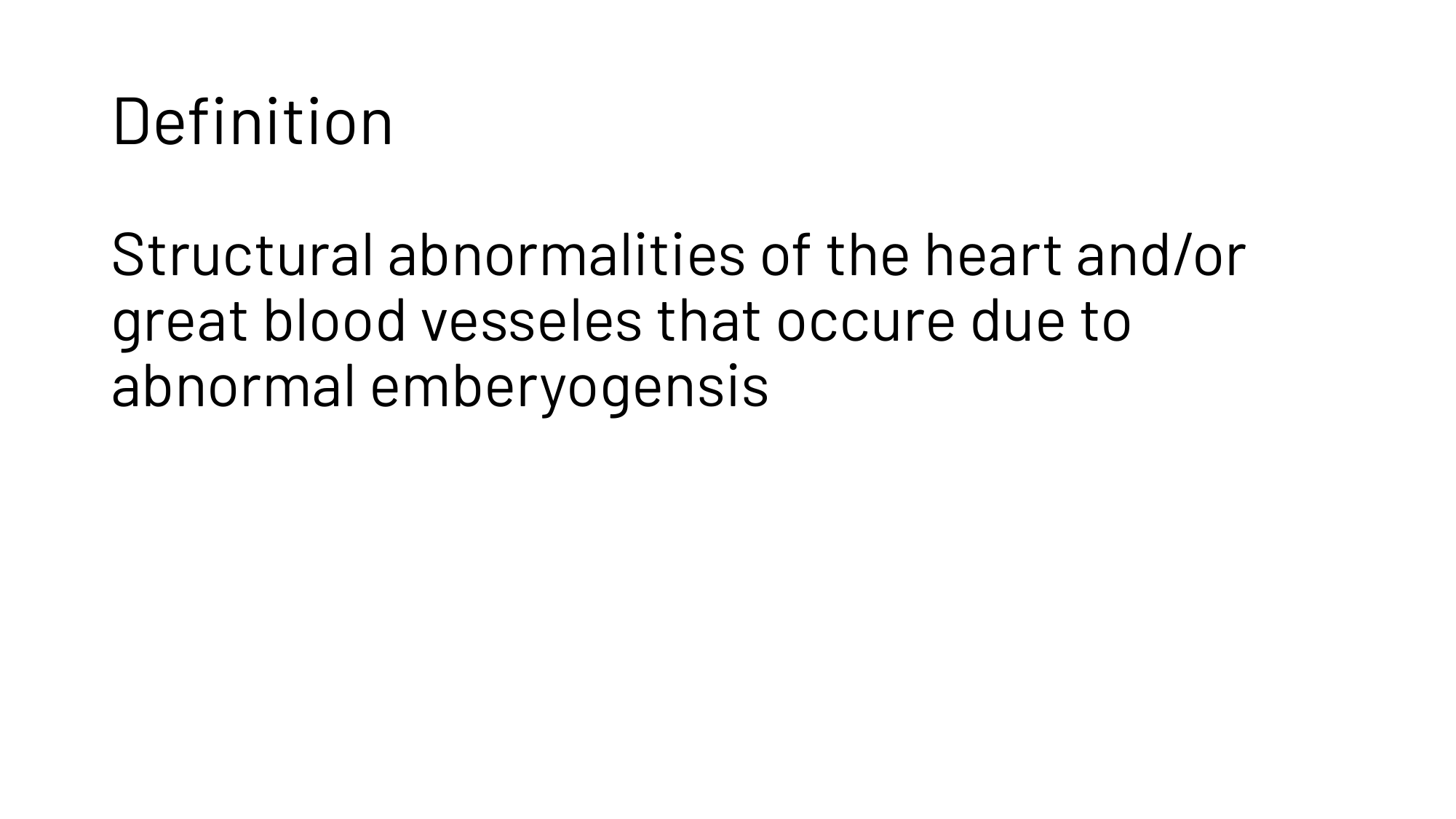

# Definition
Structural abnormalities of the heart and/or great blood vesseles that occure due to abnormal emberyogensis